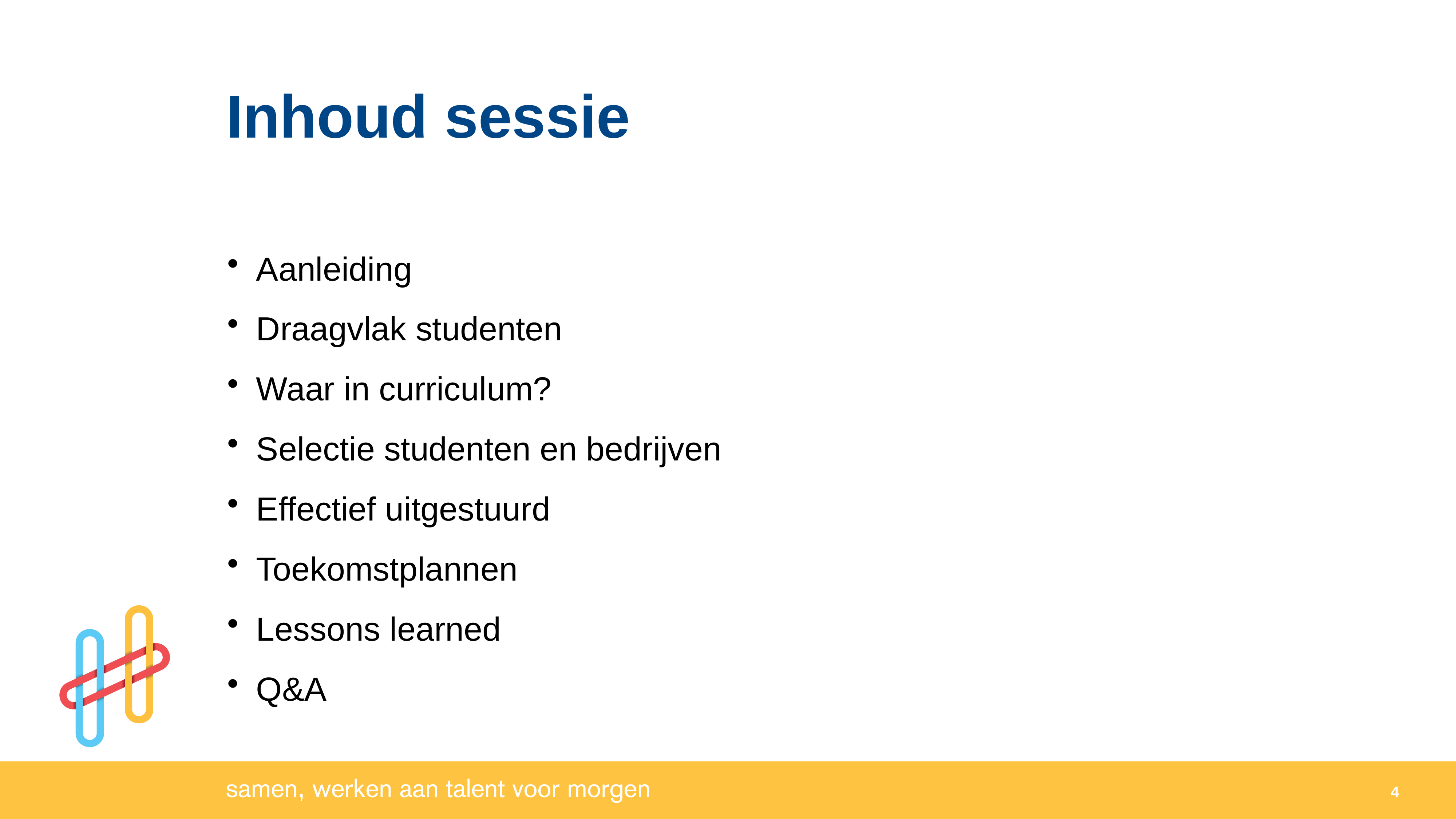

Inhoud sessie
Aanleiding
Draagvlak studenten
Waar in curriculum?
Selectie studenten en bedrijven
Effectief uitgestuurd
Toekomstplannen
Lessons learned
Q&A
4